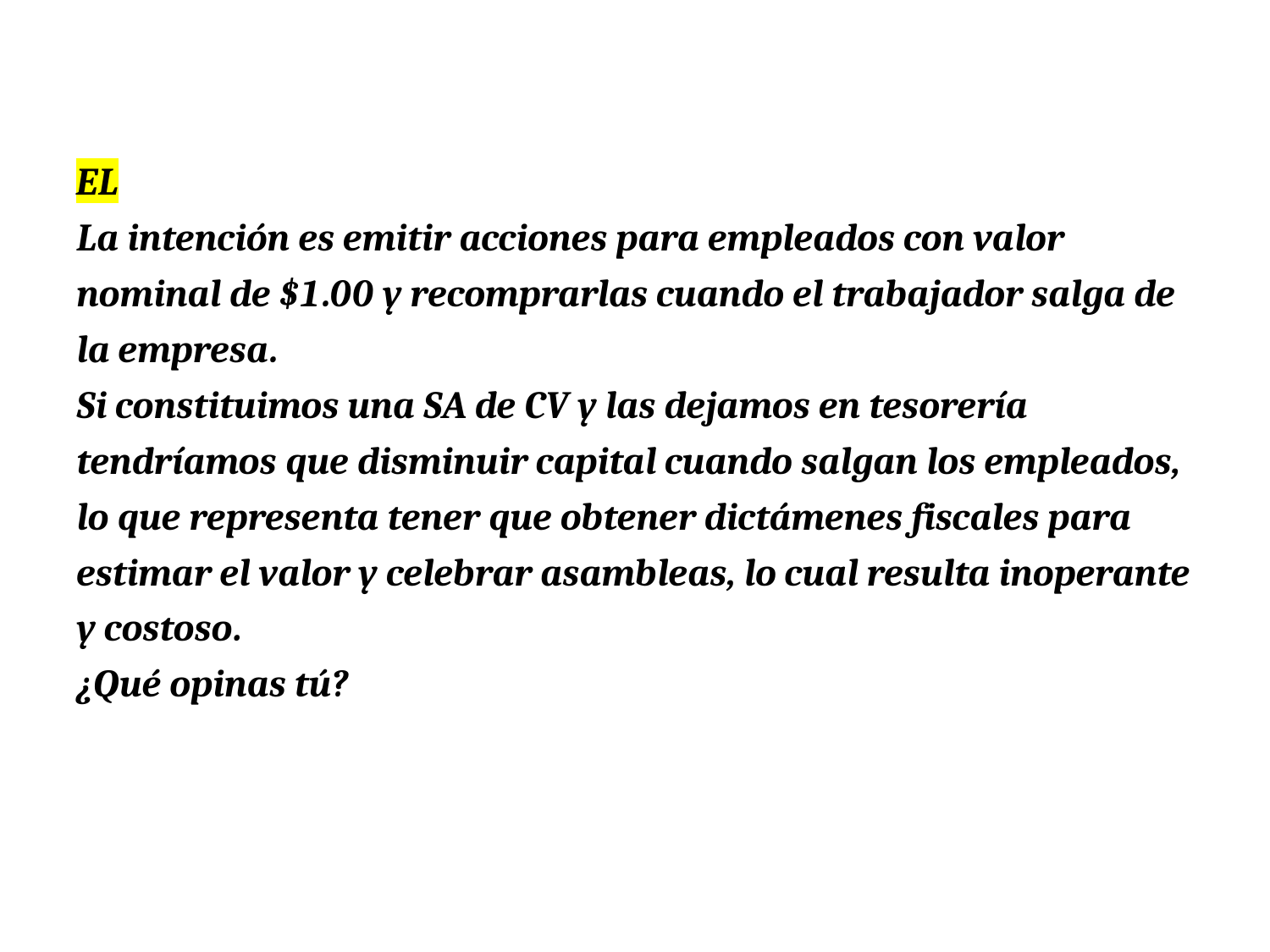

EL
La intención es emitir acciones para empleados con valor nominal de $1.00 y recomprarlas cuando el trabajador salga de la empresa.
Si constituimos una SA de CV y las dejamos en tesorería tendríamos que disminuir capital cuando salgan los empleados, lo que representa tener que obtener dictámenes fiscales para estimar el valor y celebrar asambleas, lo cual resulta inoperante y costoso.
¿Qué opinas tú?